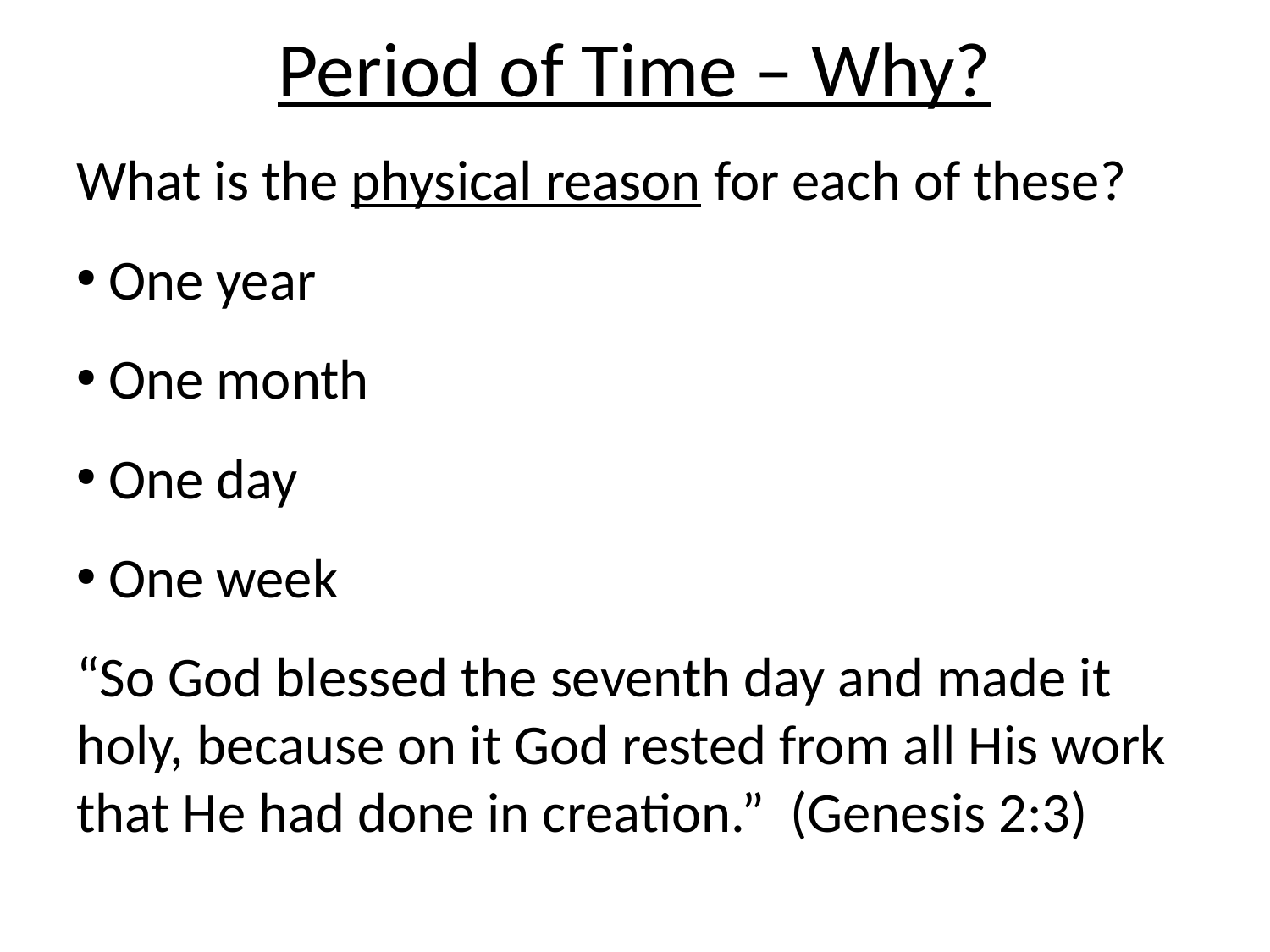

# Period of Time – Why?
What is the physical reason for each of these?
 One year
 One month
 One day
 One week
“So God blessed the seventh day and made it holy, because on it God rested from all His work that He had done in creation.”  (Genesis 2:3)